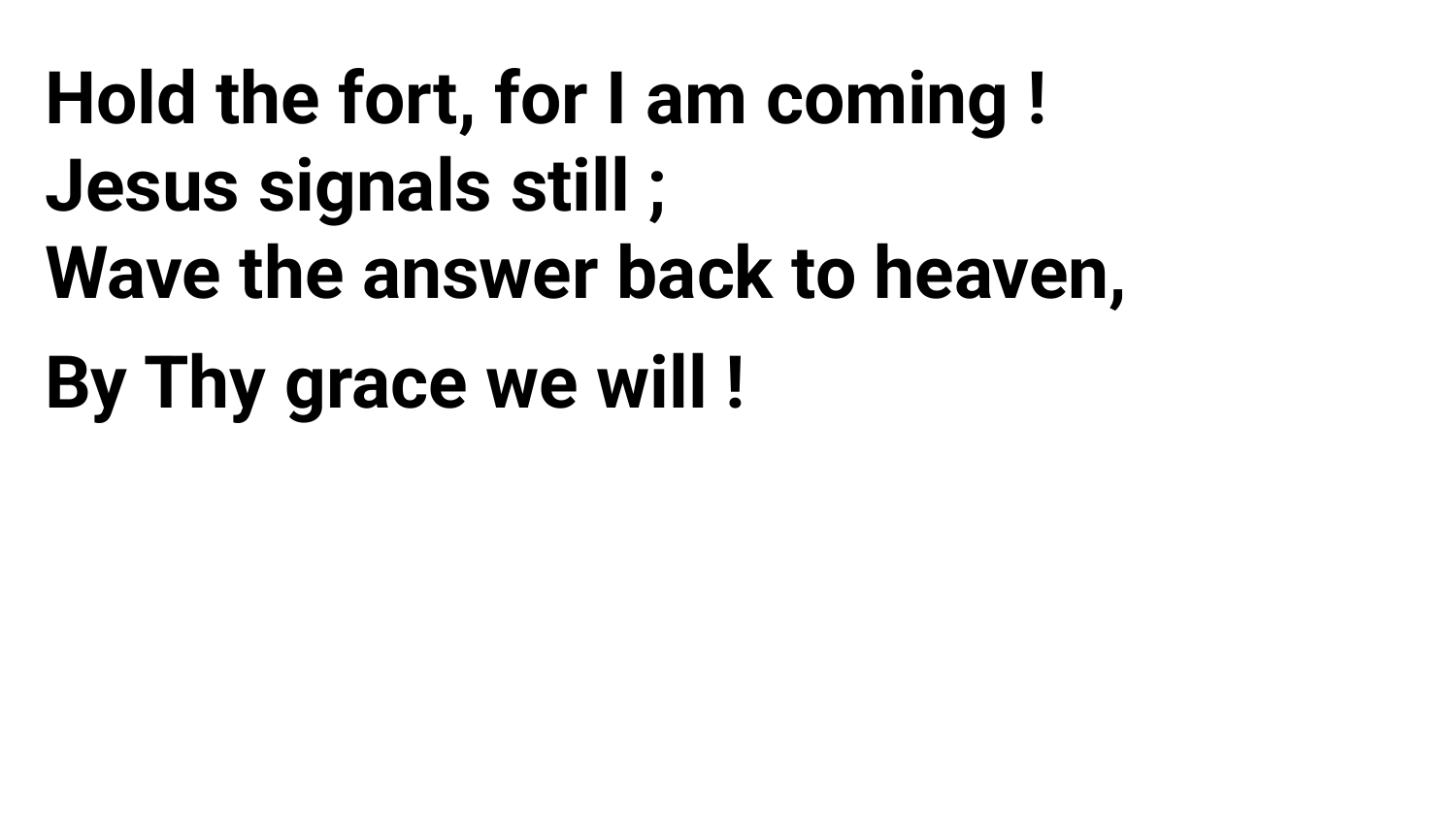

Hold the fort, for I am coming !
Jesus signals still ;
Wave the answer back to heaven,
By Thy grace we will !